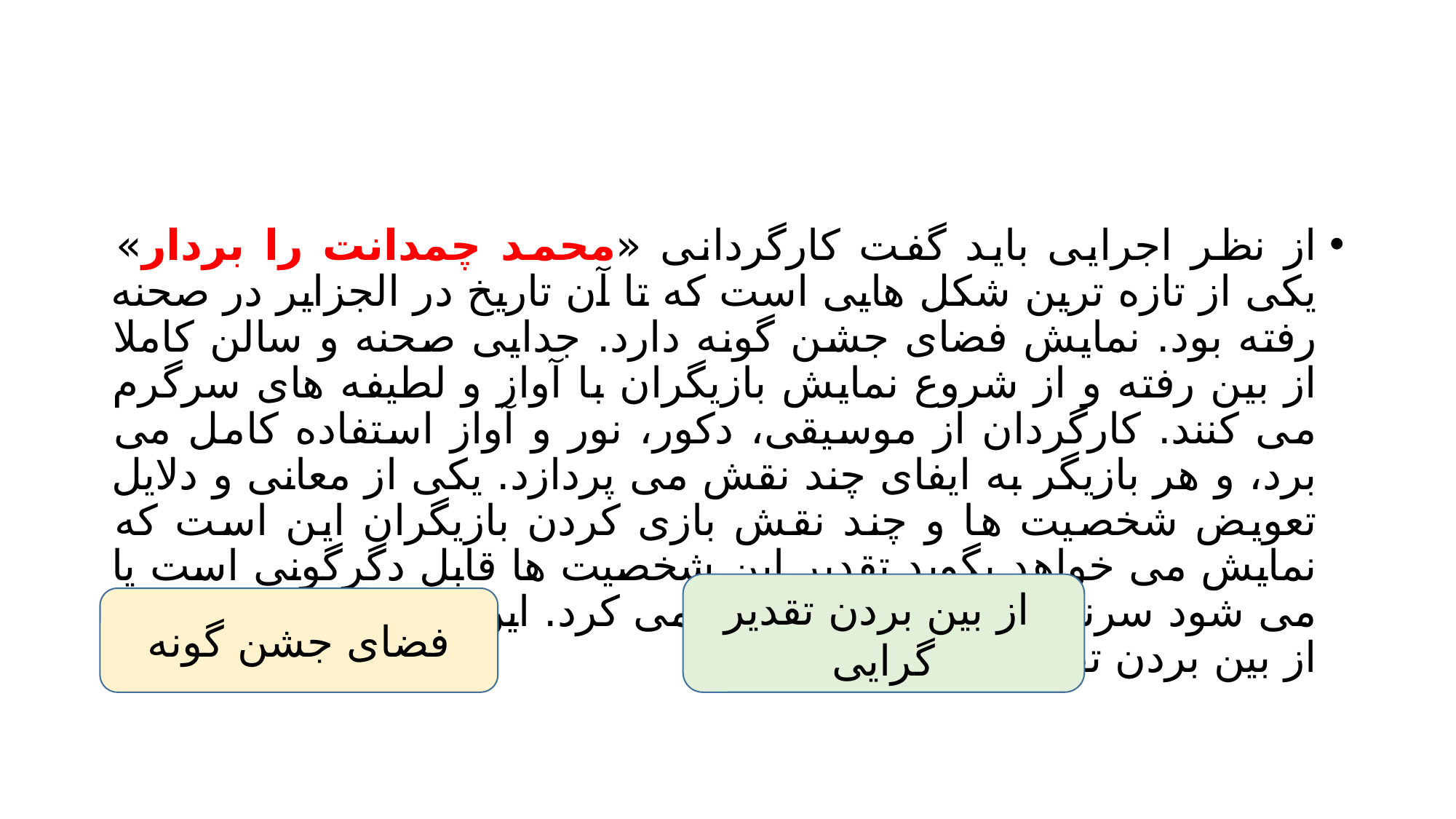

#
از نظر اجرایی باید گفت کارگردانی «محمد چمدانت را بردار» یکی از تازه ترین شکل هایی است که تا آن تاریخ در الجزایر در صحنه رفته بود. نمایش فضای جشن گونه دارد. جدایی صحنه و سالن کاملا از بین رفته و از شروع نمایش بازیگران با آواز و لطیفه های سرگرم می کنند. کارگردان از موسیقی، دکور، نور و آواز استفاده کامل می برد، و هر بازیگر به ایفای چند نقش می پردازد. یکی از معانی و دلایل تعویض شخصیت ها و چند نقش بازی کردن بازیگران این است که نمایش می خواهد بگوید تقدیر این شخصیت ها قابل دگرگونی است یا می شود سرنوشت آدم ها را عوض می کرد. این گامی است در جهت از بین بردن تقدیر گرایی.
 از بین بردن تقدیر گرایی
فضای جشن گونه